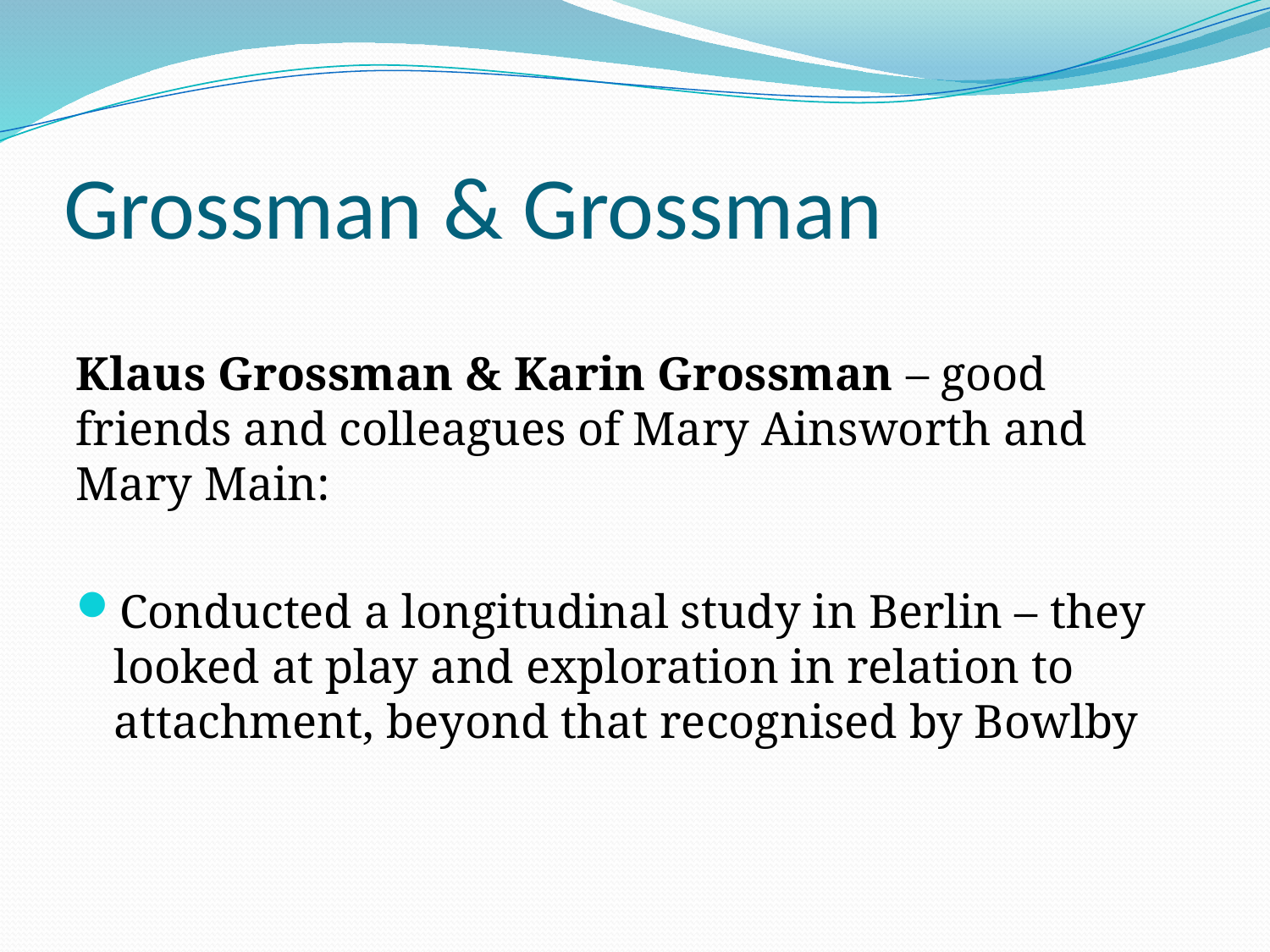

# Grossman & Grossman
Klaus Grossman & Karin Grossman – good friends and colleagues of Mary Ainsworth and Mary Main:

Conducted a longitudinal study in Berlin – they looked at play and exploration in relation to attachment, beyond that recognised by Bowlby